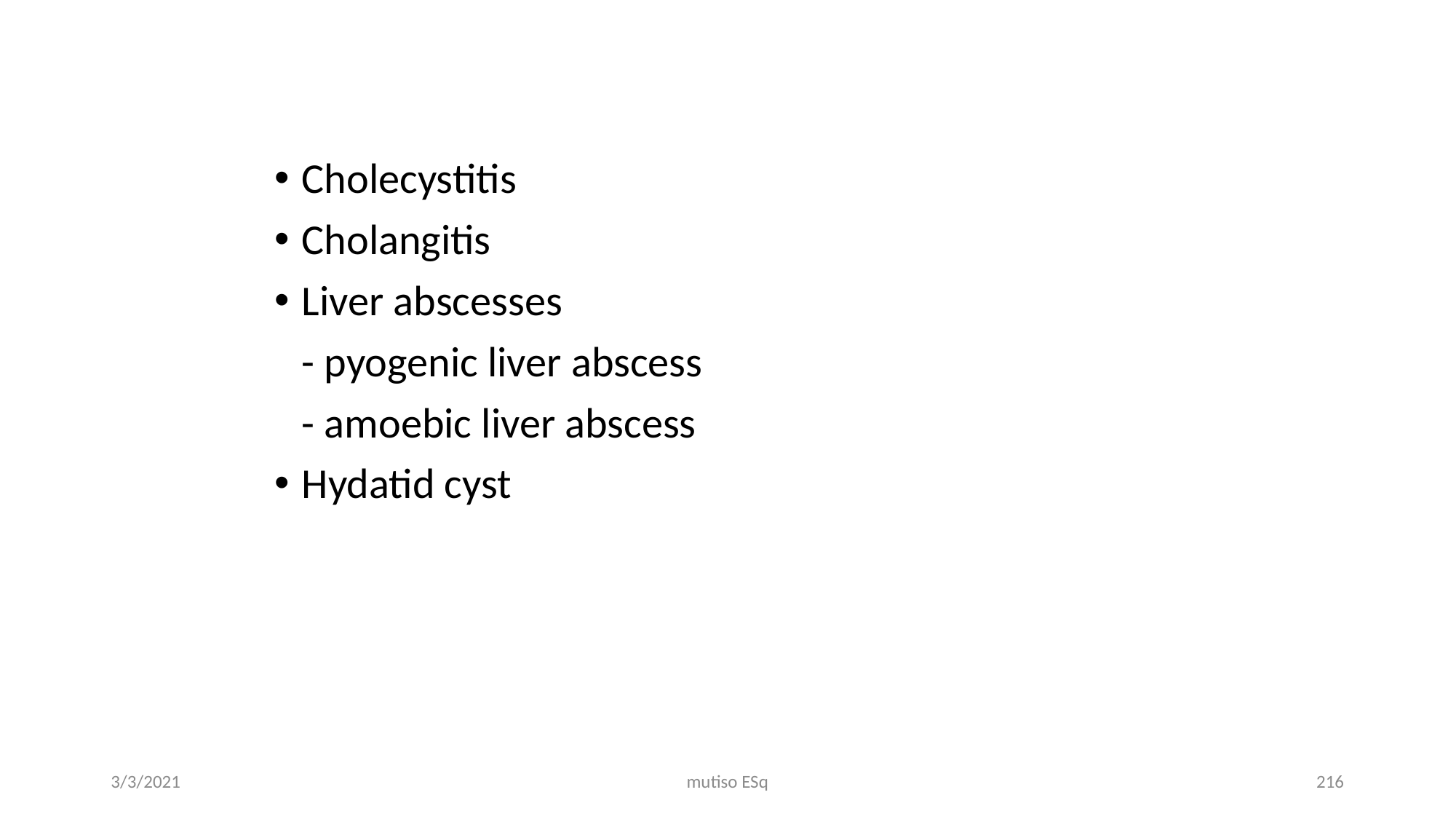

Cholecystitis
Cholangitis
Liver abscesses
	- pyogenic liver abscess
	- amoebic liver abscess
Hydatid cyst
3/3/2021
mutiso ESq
216